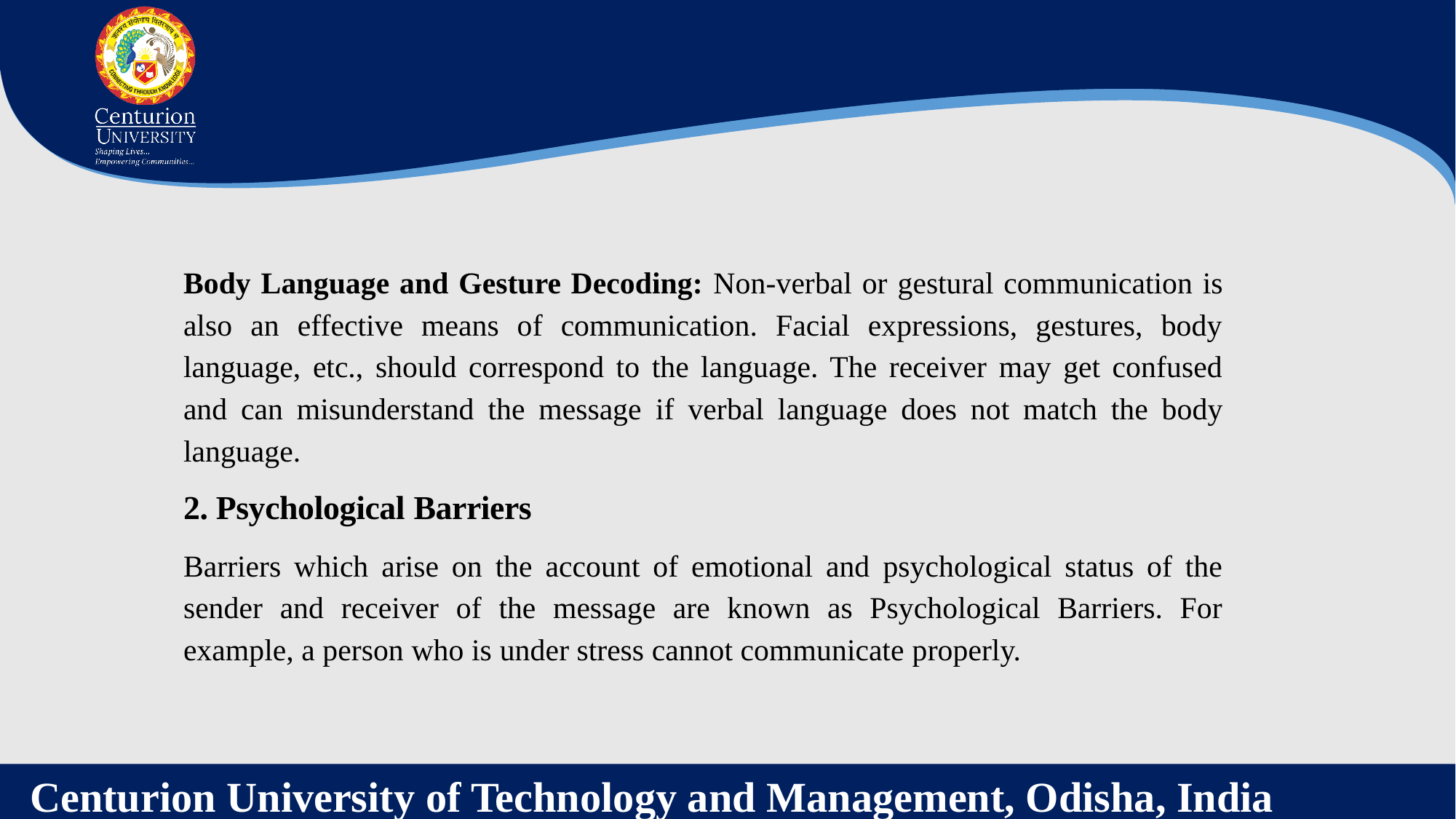

Body Language and Gesture Decoding: Non-verbal or gestural communication is also an effective means of communication. Facial expressions, gestures, body language, etc., should correspond to the language. The receiver may get confused and can misunderstand the message if verbal language does not match the body language.
2. Psychological Barriers
Barriers which arise on the account of emotional and psychological status of the sender and receiver of the message are known as Psychological Barriers. For example, a person who is under stress cannot communicate properly.